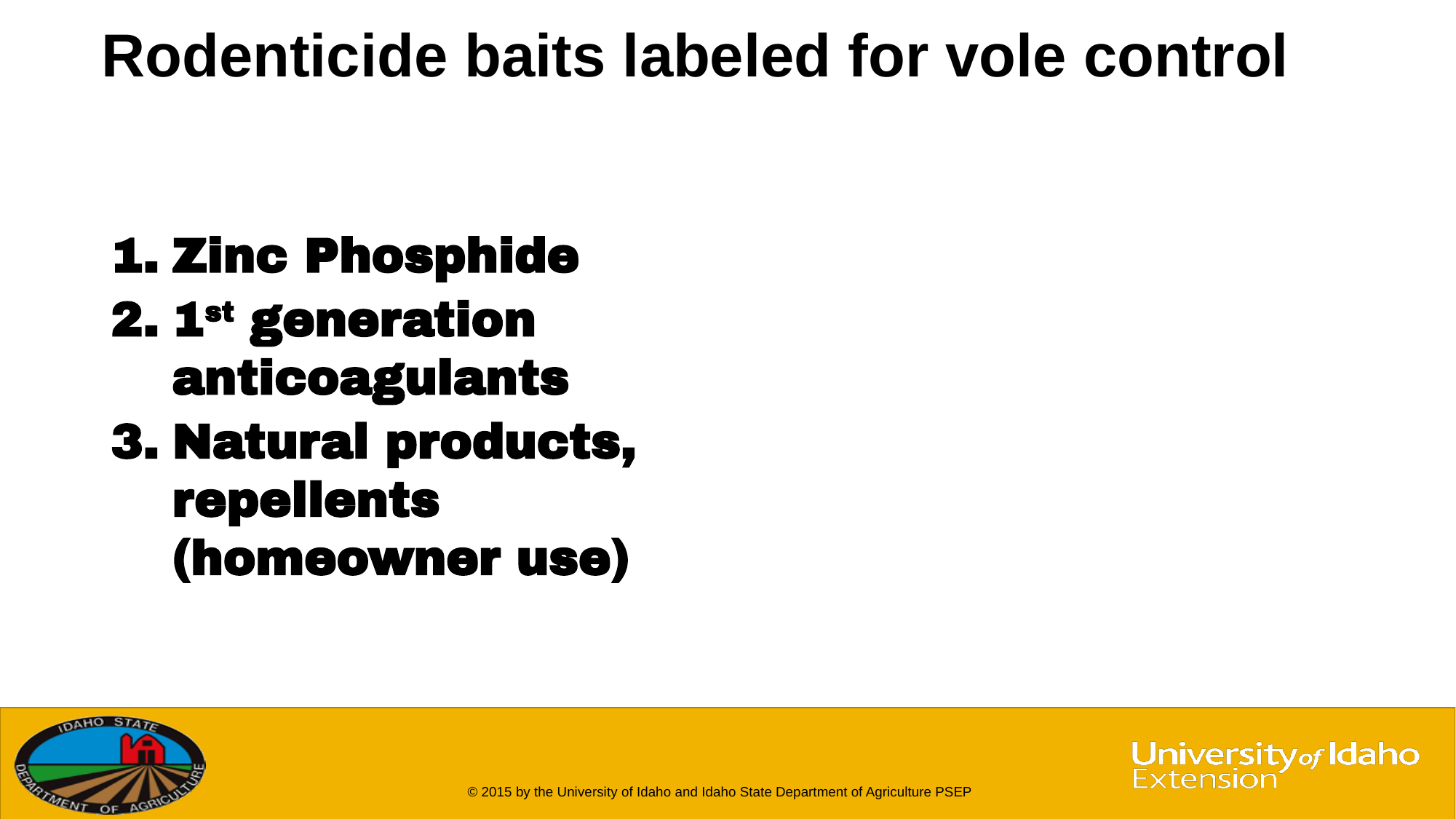

# Rodenticide baits labeled for vole control

Zinc Phosphide
1st generation anticoagulants
Natural products, repellents (homeowner use)